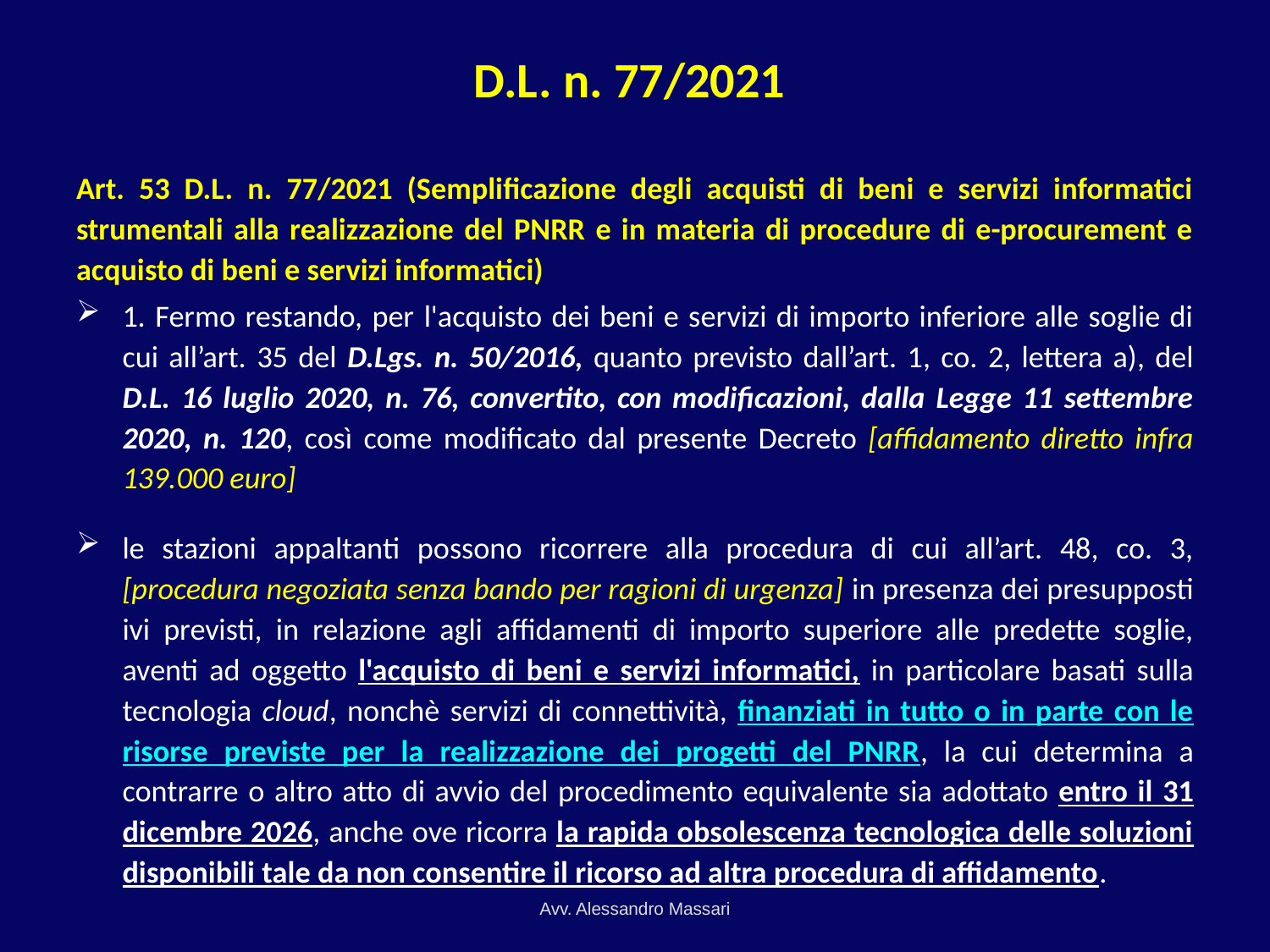

# D.L. n. 77/2021
Art. 53 D.L. n. 77/2021 (Semplificazione degli acquisti di beni e servizi informatici strumentali alla realizzazione del PNRR e in materia di procedure di e-procurement e acquisto di beni e servizi informatici)
1. Fermo restando, per l'acquisto dei beni e servizi di importo inferiore alle soglie di cui all’art. 35 del D.Lgs. n. 50/2016, quanto previsto dall’art. 1, co. 2, lettera a), del D.L. 16 luglio 2020, n. 76, convertito, con modificazioni, dalla Legge 11 settembre 2020, n. 120, così come modificato dal presente Decreto [affidamento diretto infra 139.000 euro]

le stazioni appaltanti possono ricorrere alla procedura di cui all’art. 48, co. 3, [procedura negoziata senza bando per ragioni di urgenza] in presenza dei presupposti ivi previsti, in relazione agli affidamenti di importo superiore alle predette soglie, aventi ad oggetto l'acquisto di beni e servizi informatici, in particolare basati sulla tecnologia cloud, nonchè servizi di connettività, finanziati in tutto o in parte con le risorse previste per la realizzazione dei progetti del PNRR, la cui determina a contrarre o altro atto di avvio del procedimento equivalente sia adottato entro il 31 dicembre 2026, anche ove ricorra la rapida obsolescenza tecnologica delle soluzioni disponibili tale da non consentire il ricorso ad altra procedura di affidamento.
Avv. Alessandro Massari